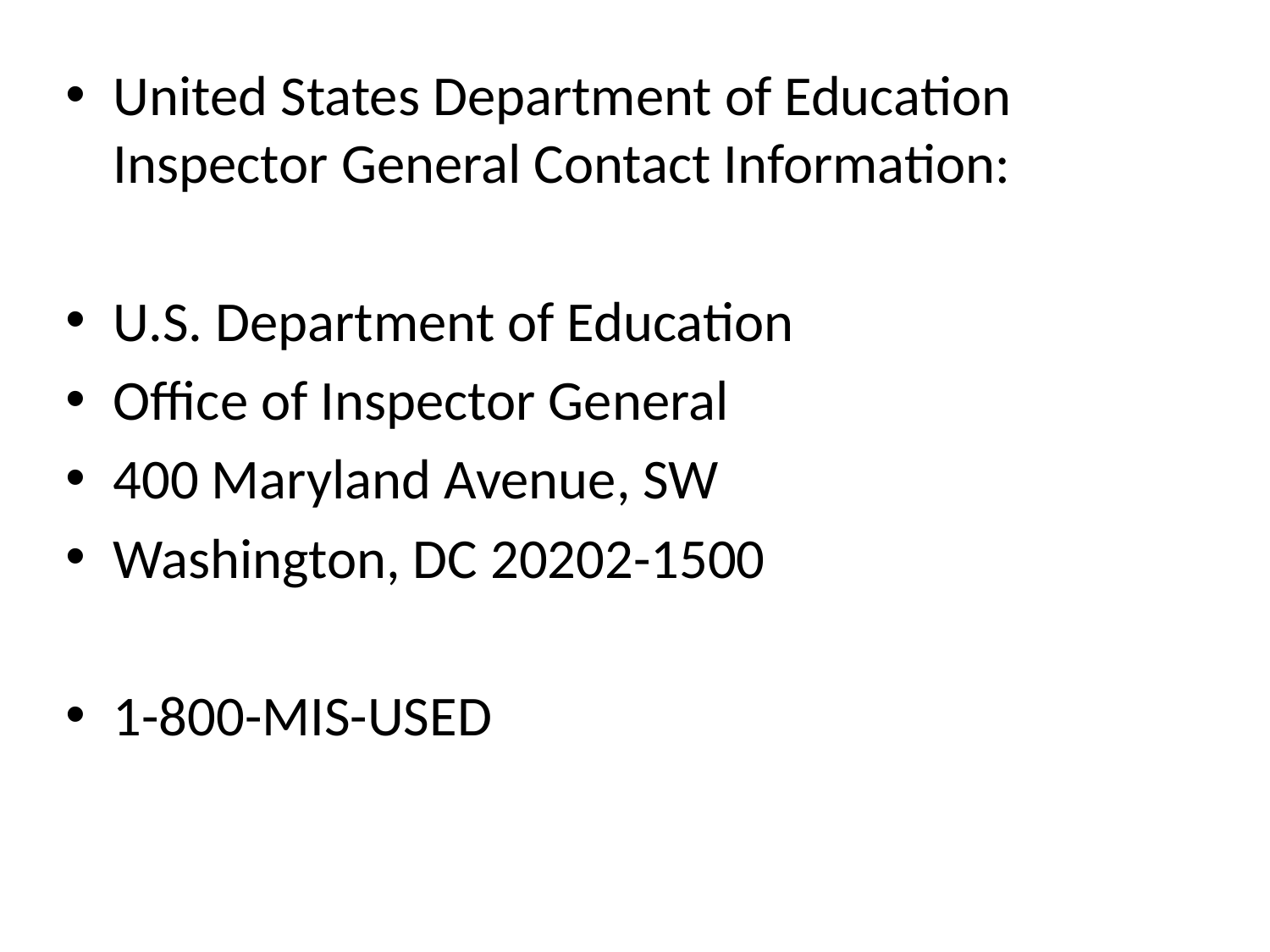

United States Department of Education Inspector General Contact Information:

U.S. Department of Education
Office of Inspector General
400 Maryland Avenue, SW
Washington, DC 20202-1500

1-800-MIS-USED